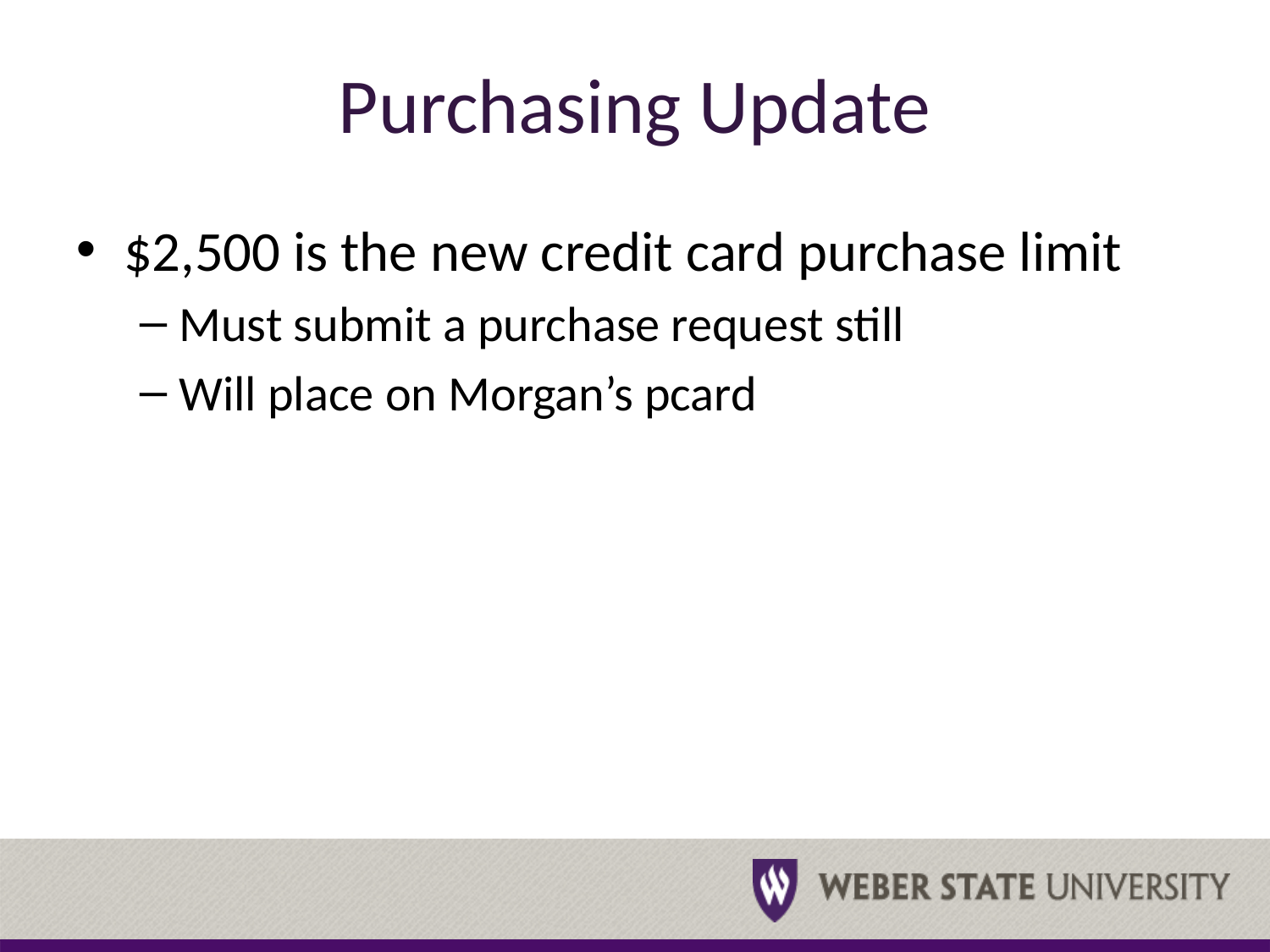

# Purchasing Update
$2,500 is the new credit card purchase limit
Must submit a purchase request still
Will place on Morgan’s pcard